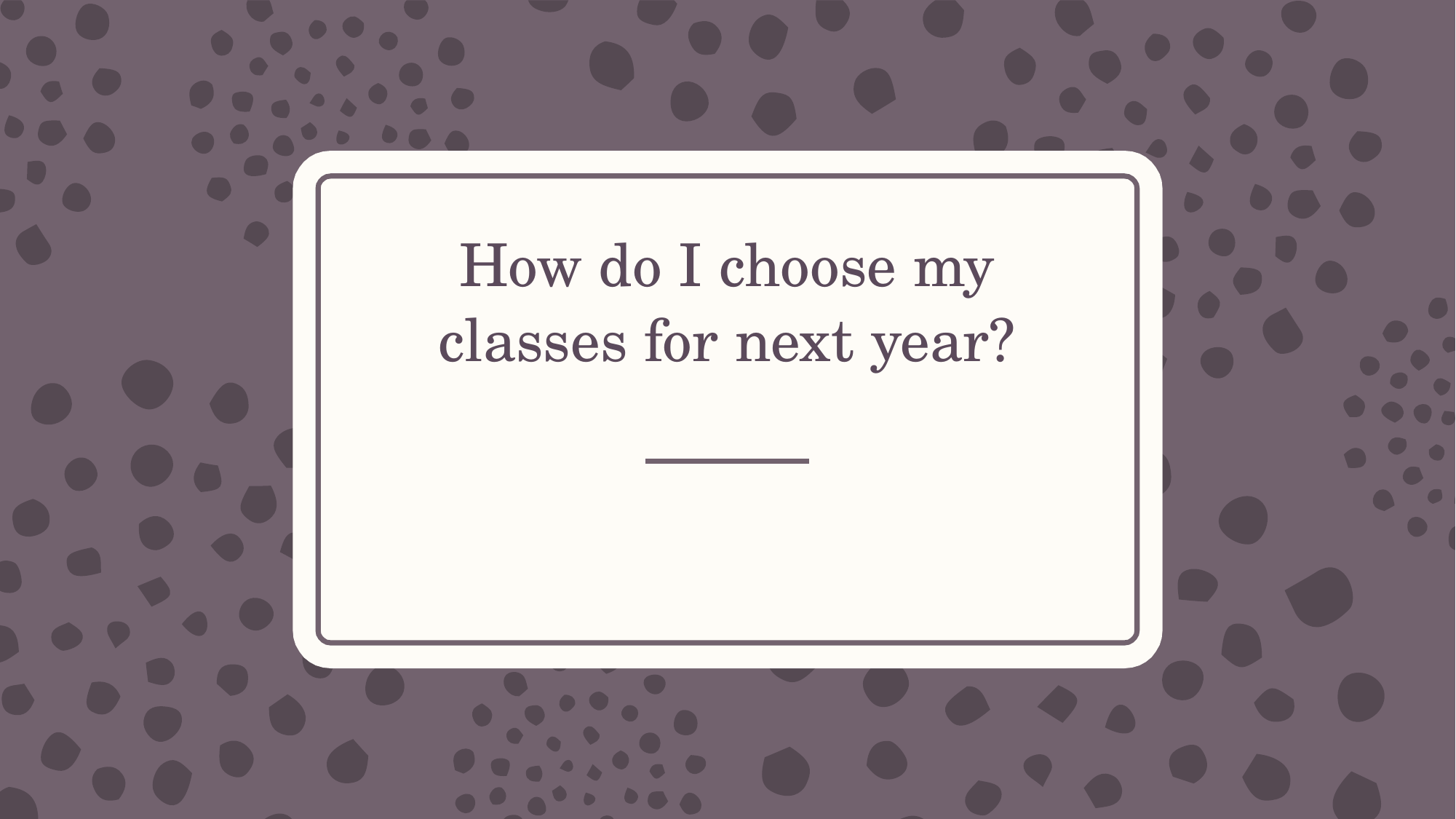

# How do I choose my classes for next year?